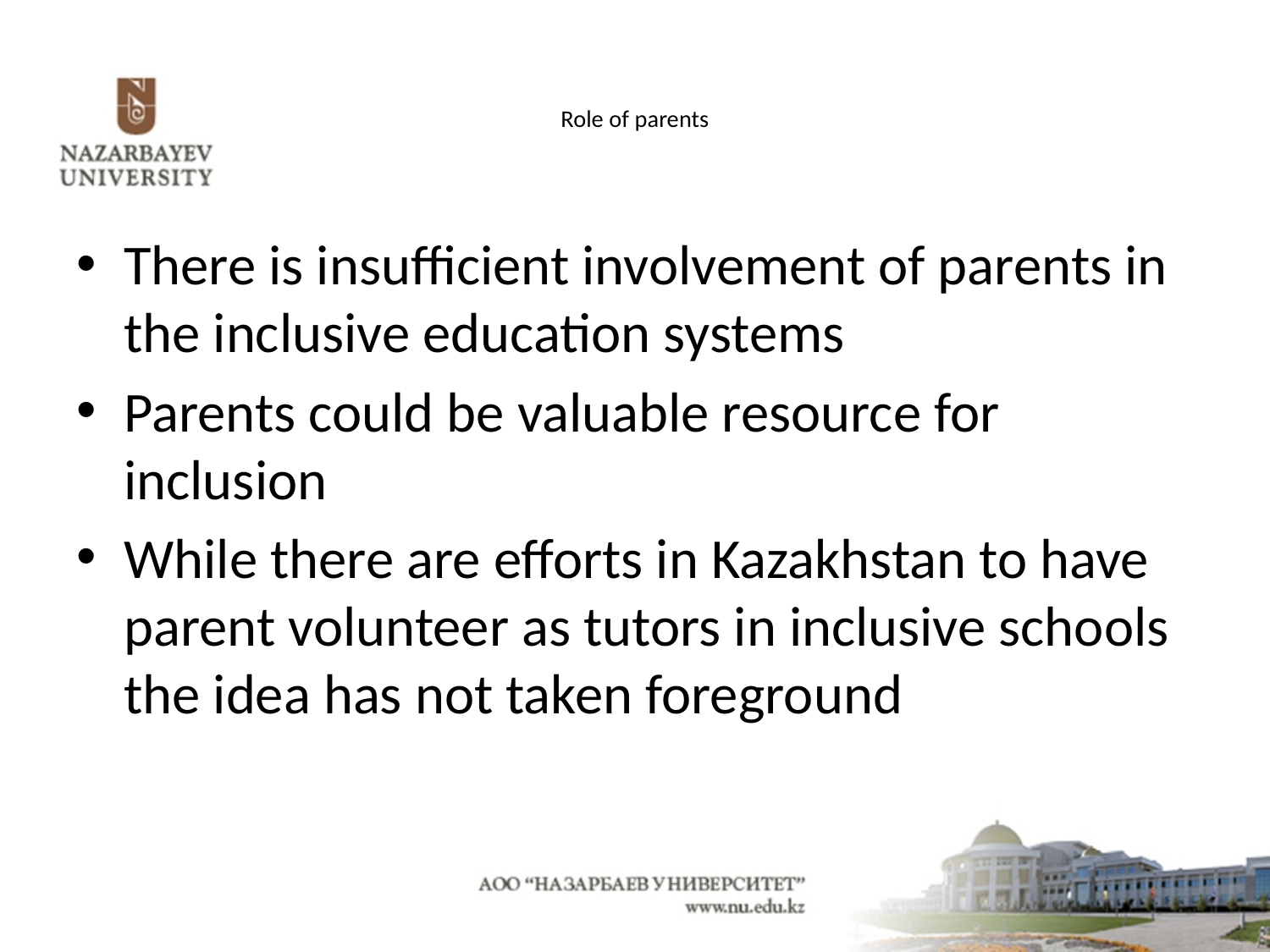

# Role of parents
There is insufficient involvement of parents in the inclusive education systems
Parents could be valuable resource for inclusion
While there are efforts in Kazakhstan to have parent volunteer as tutors in inclusive schools the idea has not taken foreground